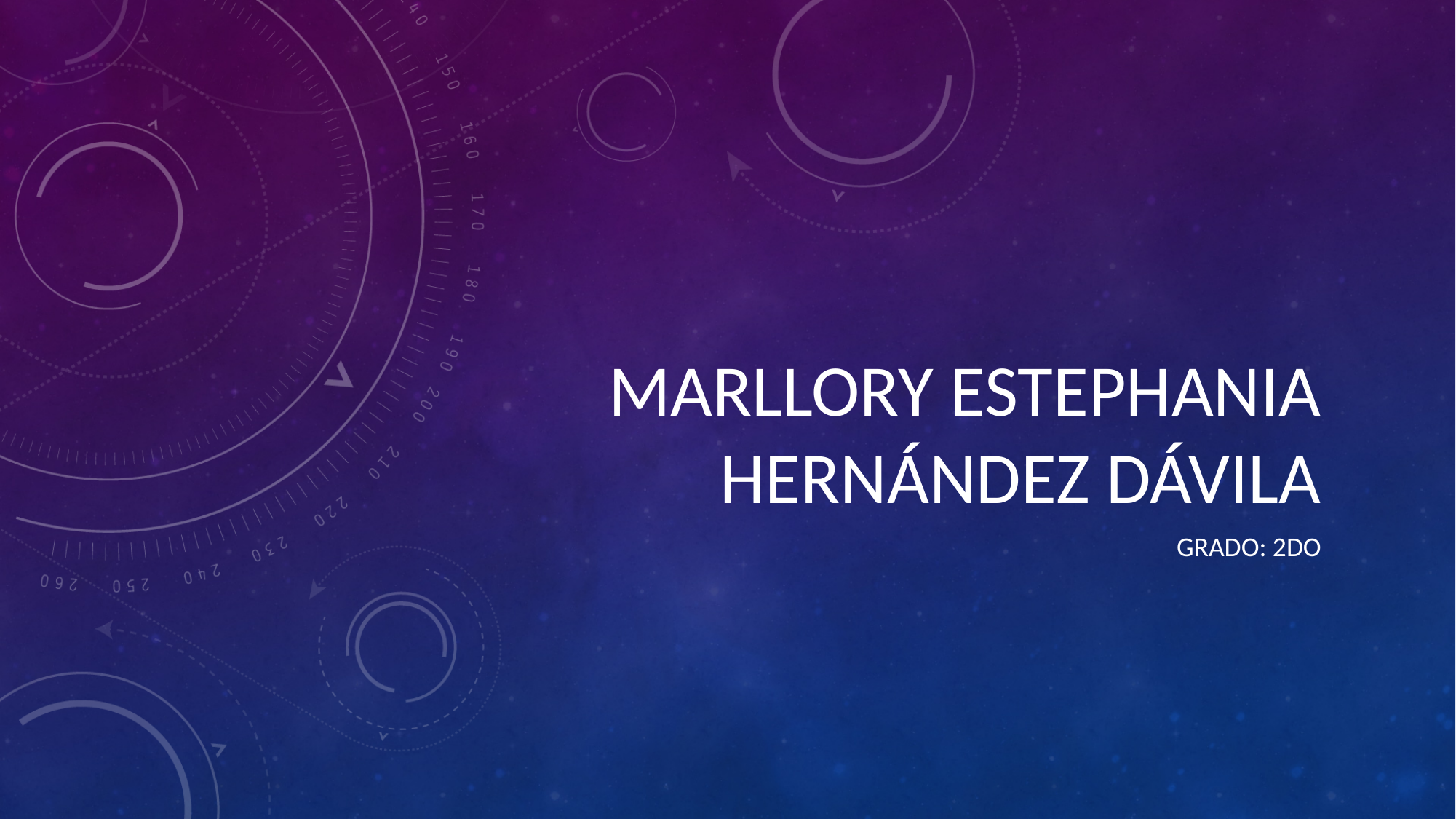

# Marllory Estephania Hernández Dávila
Grado: 2do